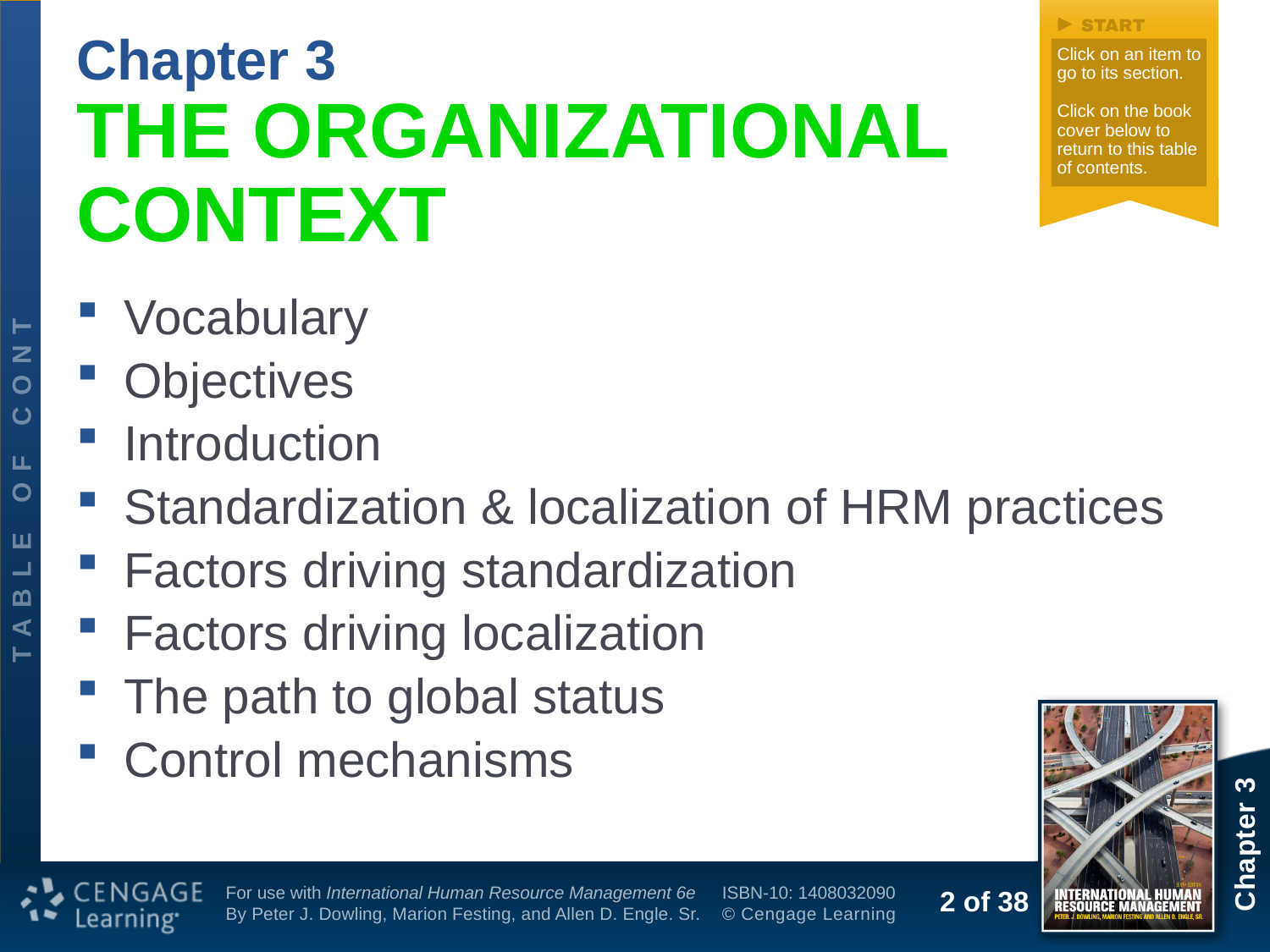

Chapter 3
# THE ORGANIZATIONAL CONTEXT
Vocabulary
Objectives
Introduction
Standardization & localization of HRM practices
Factors driving standardization
Factors driving localization
The path to global status
Control mechanisms